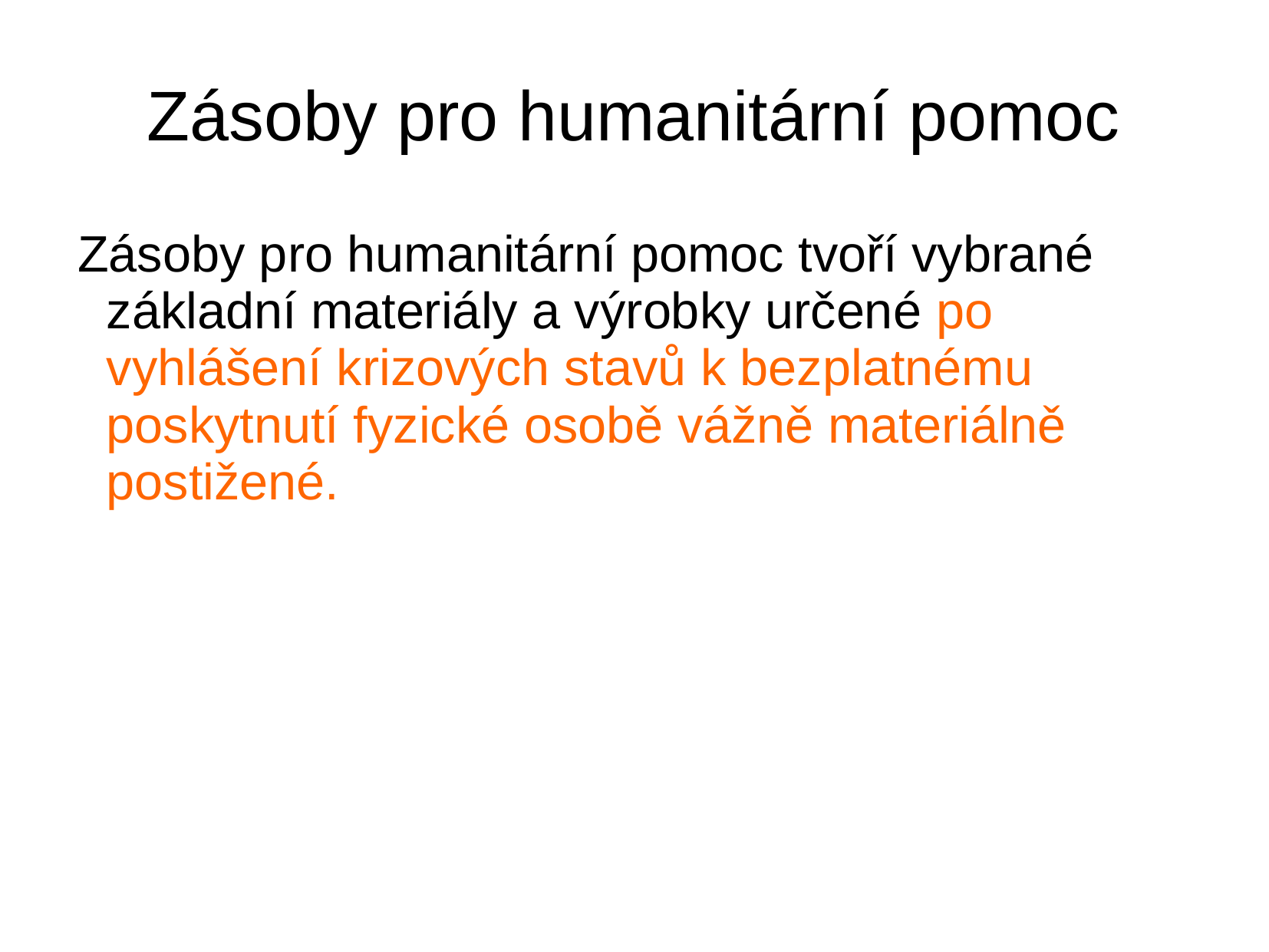

# Zásoby pro humanitární pomoc
 Zásoby pro humanitární pomoc tvoří vybrané základní materiály a výrobky určené po vyhlášení krizových stavů k bezplatnému poskytnutí fyzické osobě vážně materiálně postižené.